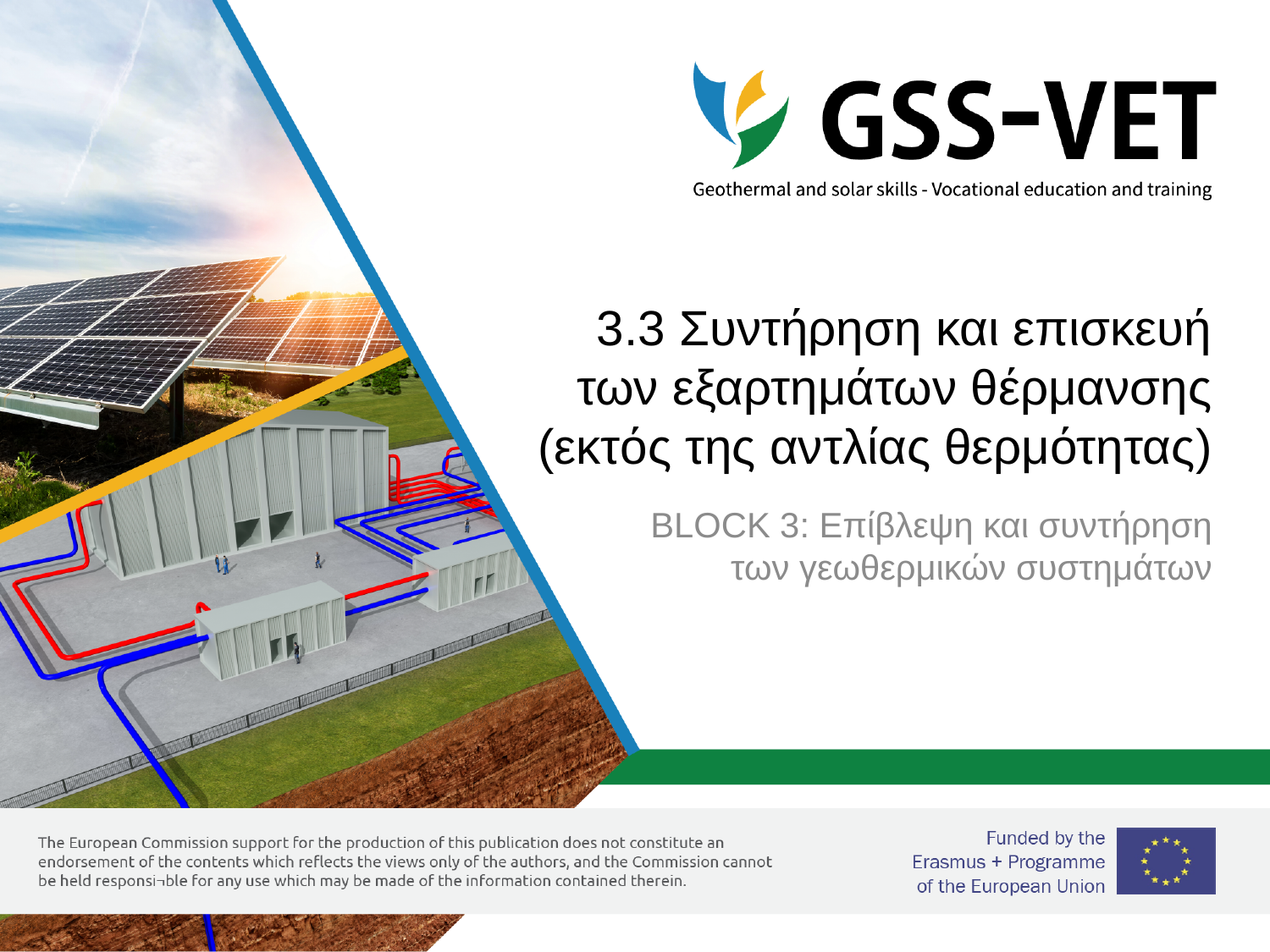

# 3.3 Συντήρηση και επισκευή των εξαρτημάτων θέρμανσης (εκτός της αντλίας θερμότητας)
BLOCK 3: Επίβλεψη και συντήρηση των γεωθερμικών συστημάτων